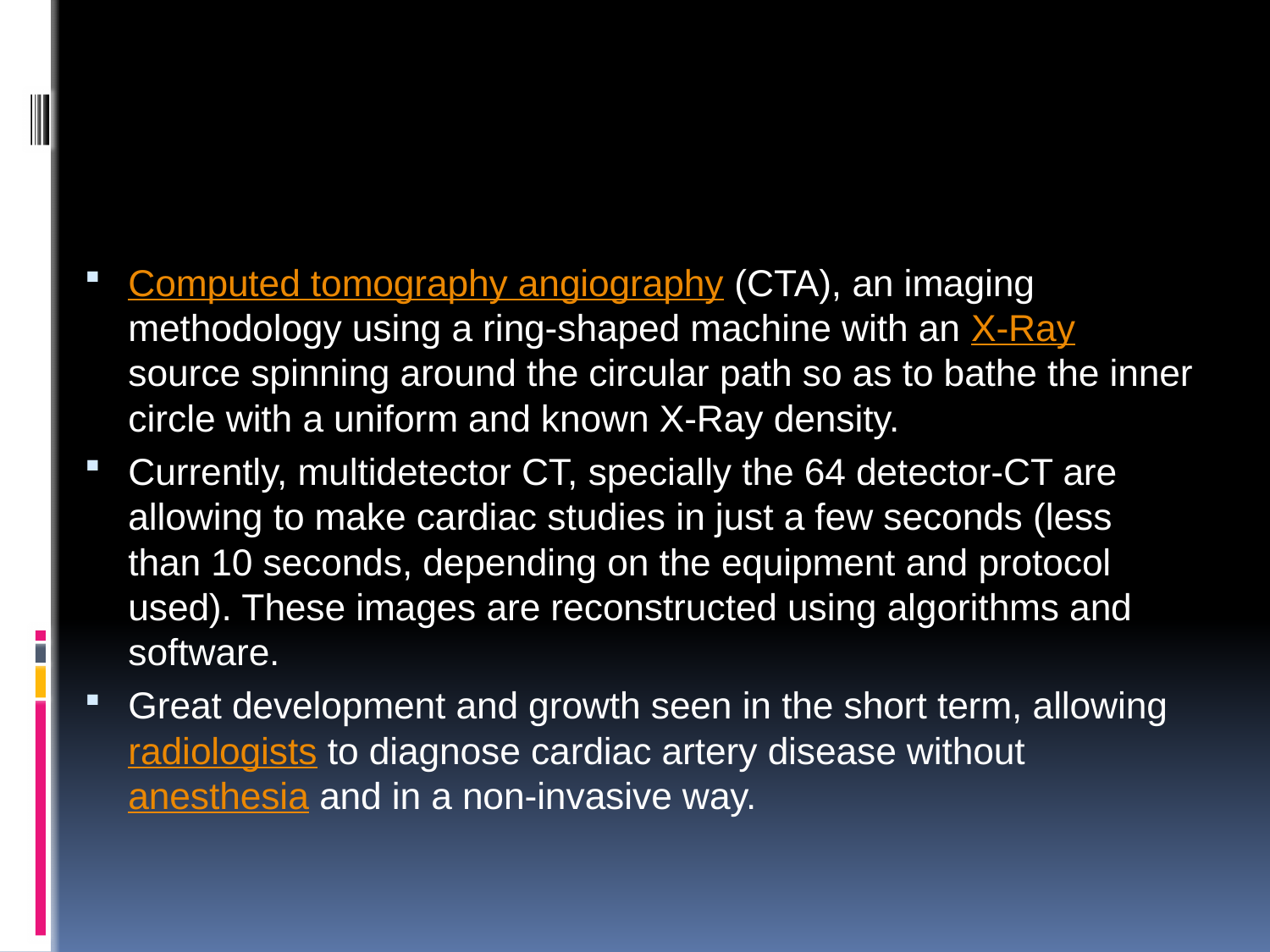

#
Computed tomography angiography (CTA), an imaging methodology using a ring-shaped machine with an X-Ray source spinning around the circular path so as to bathe the inner circle with a uniform and known X-Ray density.
Currently, multidetector CT, specially the 64 detector-CT are allowing to make cardiac studies in just a few seconds (less than 10 seconds, depending on the equipment and protocol used). These images are reconstructed using algorithms and software.
Great development and growth seen in the short term, allowing radiologists to diagnose cardiac artery disease without anesthesia and in a non-invasive way.